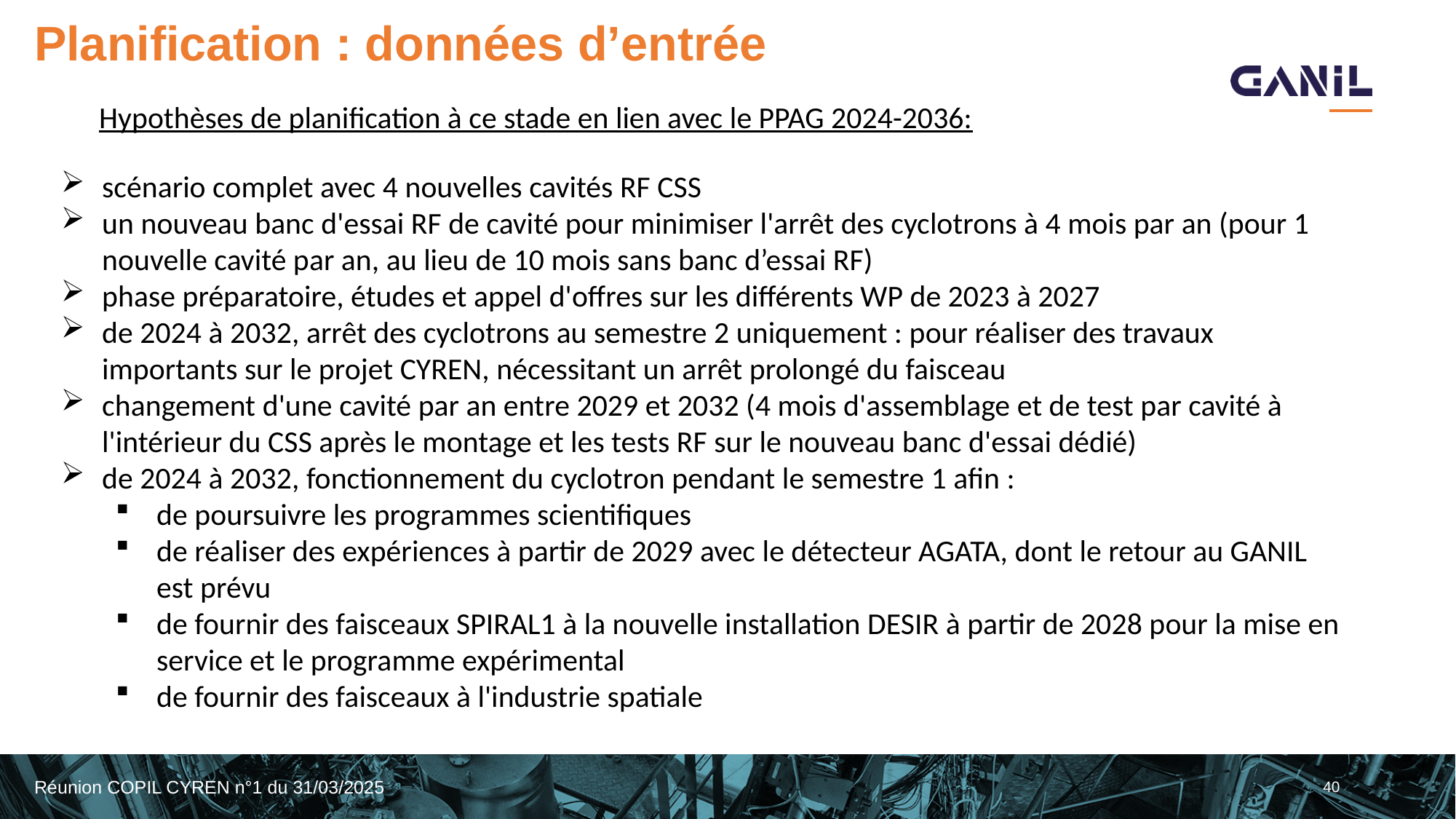

# Planification : données d’entrée
Hypothèses de planification à ce stade en lien avec le PPAG 2024-2036:
scénario complet avec 4 nouvelles cavités RF CSS
un nouveau banc d'essai RF de cavité pour minimiser l'arrêt des cyclotrons à 4 mois par an (pour 1 nouvelle cavité par an, au lieu de 10 mois sans banc d’essai RF)
phase préparatoire, études et appel d'offres sur les différents WP de 2023 à 2027
de 2024 à 2032, arrêt des cyclotrons au semestre 2 uniquement : pour réaliser des travaux importants sur le projet CYREN, nécessitant un arrêt prolongé du faisceau
changement d'une cavité par an entre 2029 et 2032 (4 mois d'assemblage et de test par cavité à l'intérieur du CSS après le montage et les tests RF sur le nouveau banc d'essai dédié)
de 2024 à 2032, fonctionnement du cyclotron pendant le semestre 1 afin :
de poursuivre les programmes scientifiques
de réaliser des expériences à partir de 2029 avec le détecteur AGATA, dont le retour au GANIL est prévu
de fournir des faisceaux SPIRAL1 à la nouvelle installation DESIR à partir de 2028 pour la mise en service et le programme expérimental
de fournir des faisceaux à l'industrie spatiale
40
Réunion COPIL CYREN n°1 du 31/03/2025